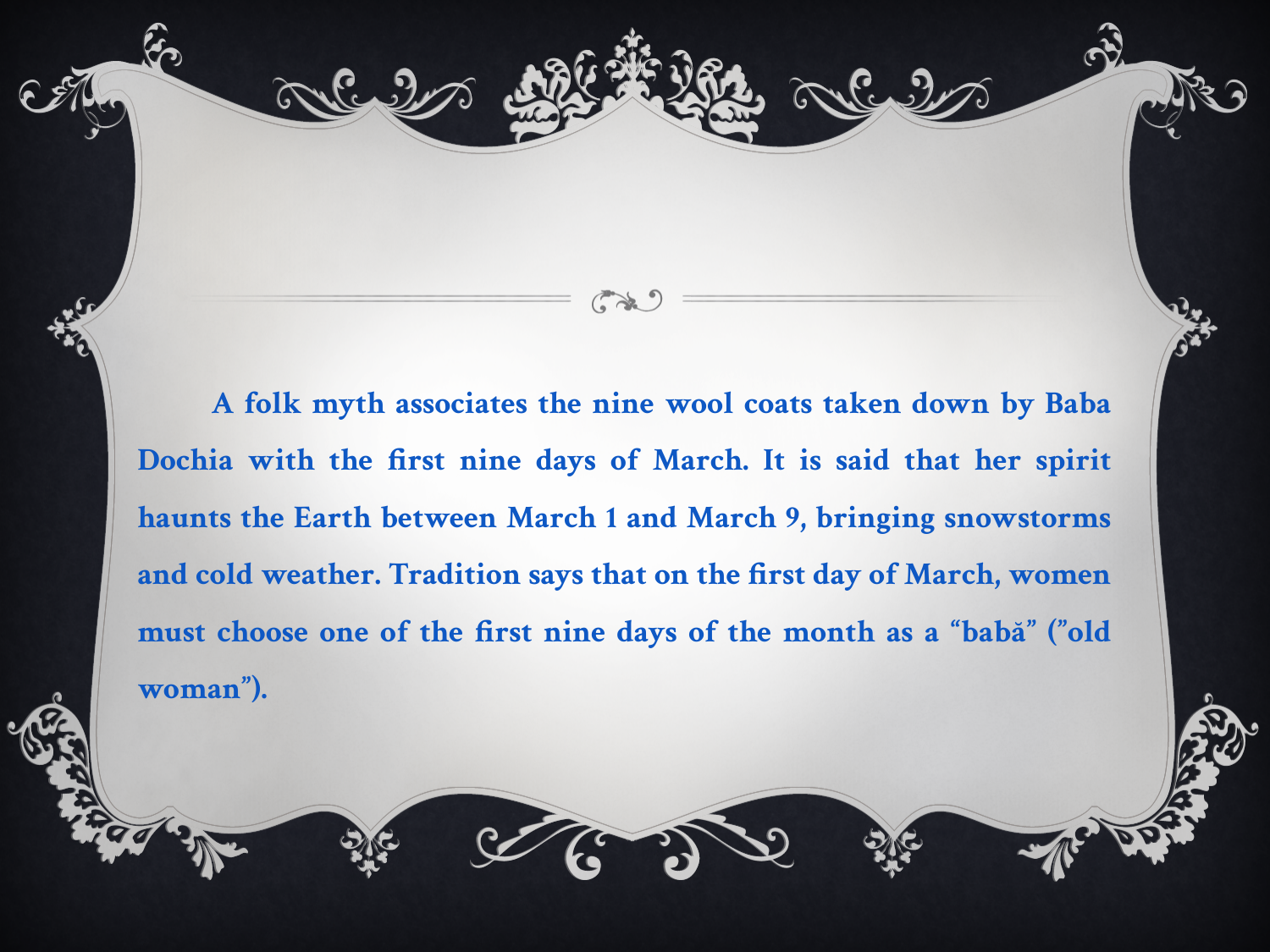

A folk myth associates the nine wool coats taken down by Baba Dochia with the first nine days of March. It is said that her spirit haunts the Earth between March 1 and March 9, bringing snowstorms and cold weather. Tradition says that on the first day of March, women must choose one of the first nine days of the month as a “babă” (”old woman”).